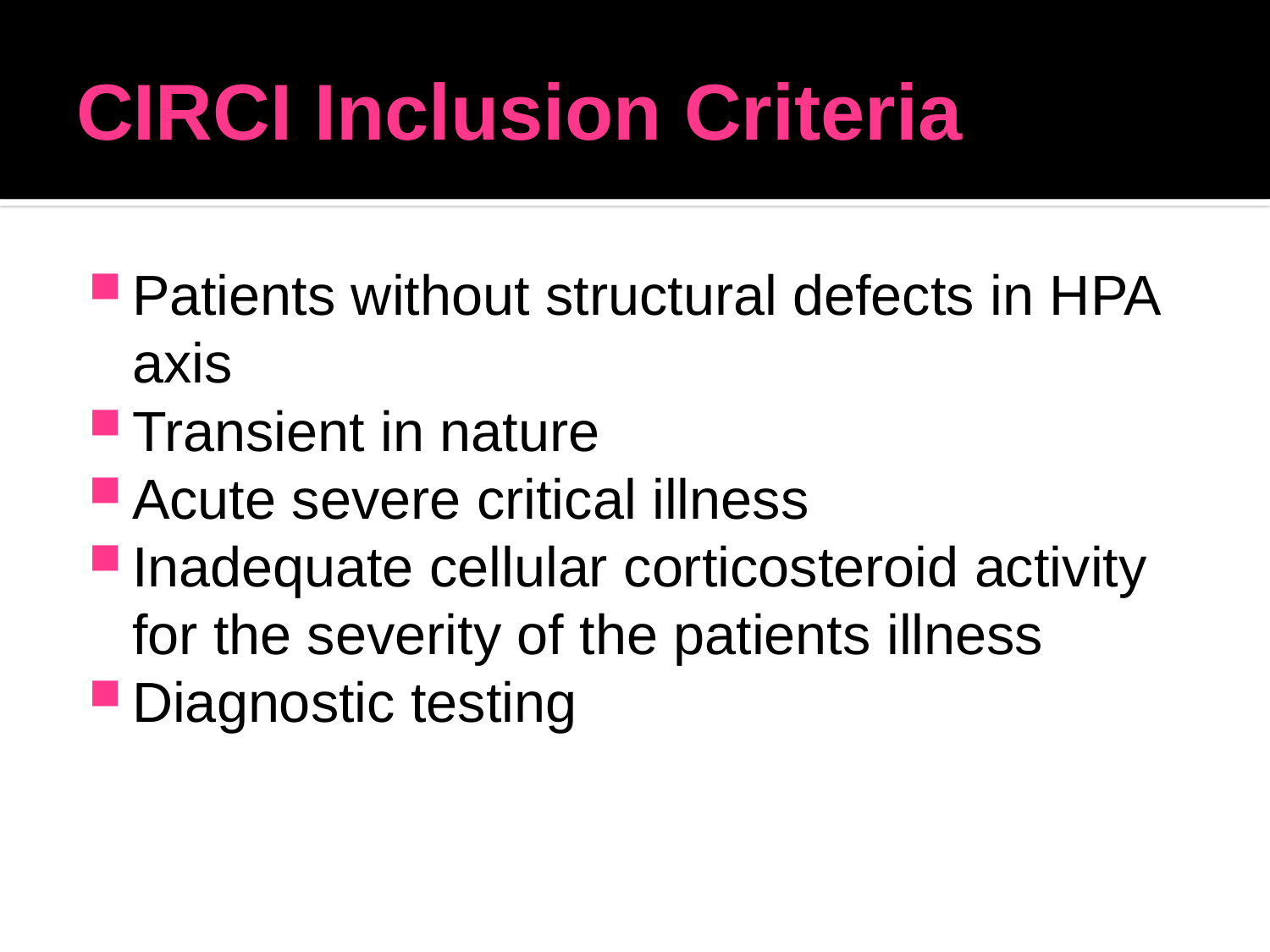

# CIRCI Inclusion Criteria
Patients without structural defects in HPA axis
Transient in nature
Acute severe critical illness
Inadequate cellular corticosteroid activity for the severity of the patients illness
Diagnostic testing